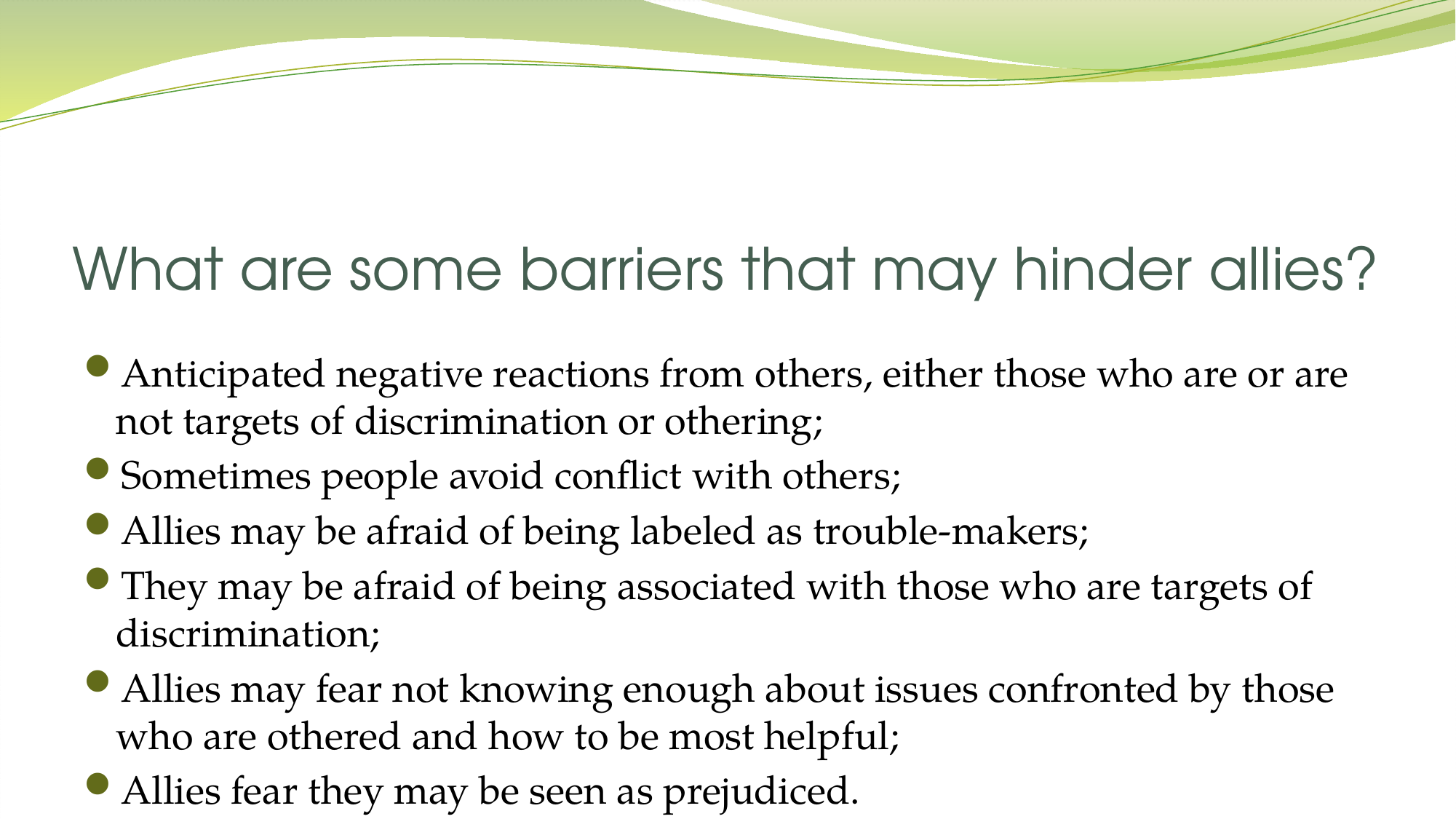

# What are some barriers that may hinder allies?
Anticipated negative reactions from others, either those who are or are not targets of discrimination or othering;
Sometimes people avoid conflict with others;
Allies may be afraid of being labeled as trouble-makers;
They may be afraid of being associated with those who are targets of discrimination;
Allies may fear not knowing enough about issues confronted by those who are othered and how to be most helpful;
Allies fear they may be seen as prejudiced.